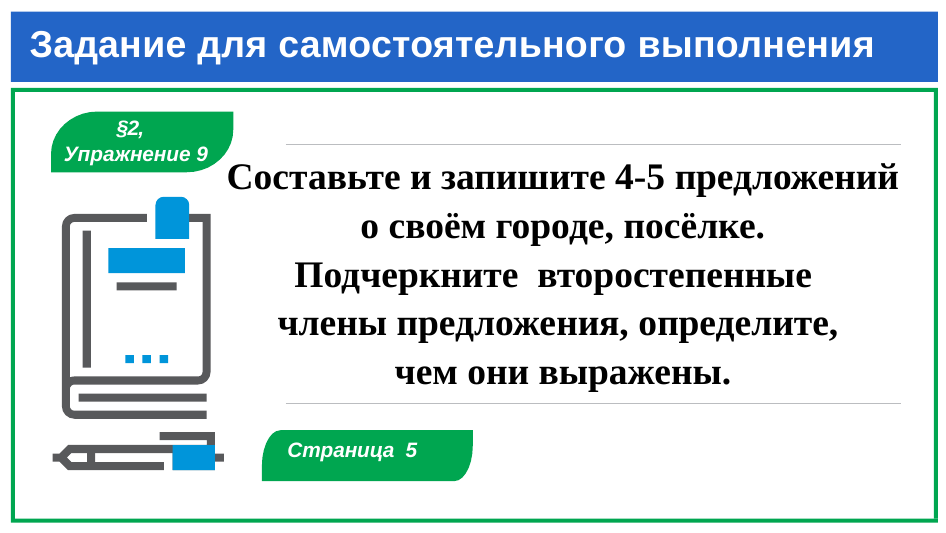

# Задание для самостоятельного выполнения

§2,
 Упражнение 9

Составьте и запишите 4-5 предложений
 о своём городе, посёлке.
Подчеркните  второстепенные
члены предложения, определите,
чем они выражены.

Страница  5